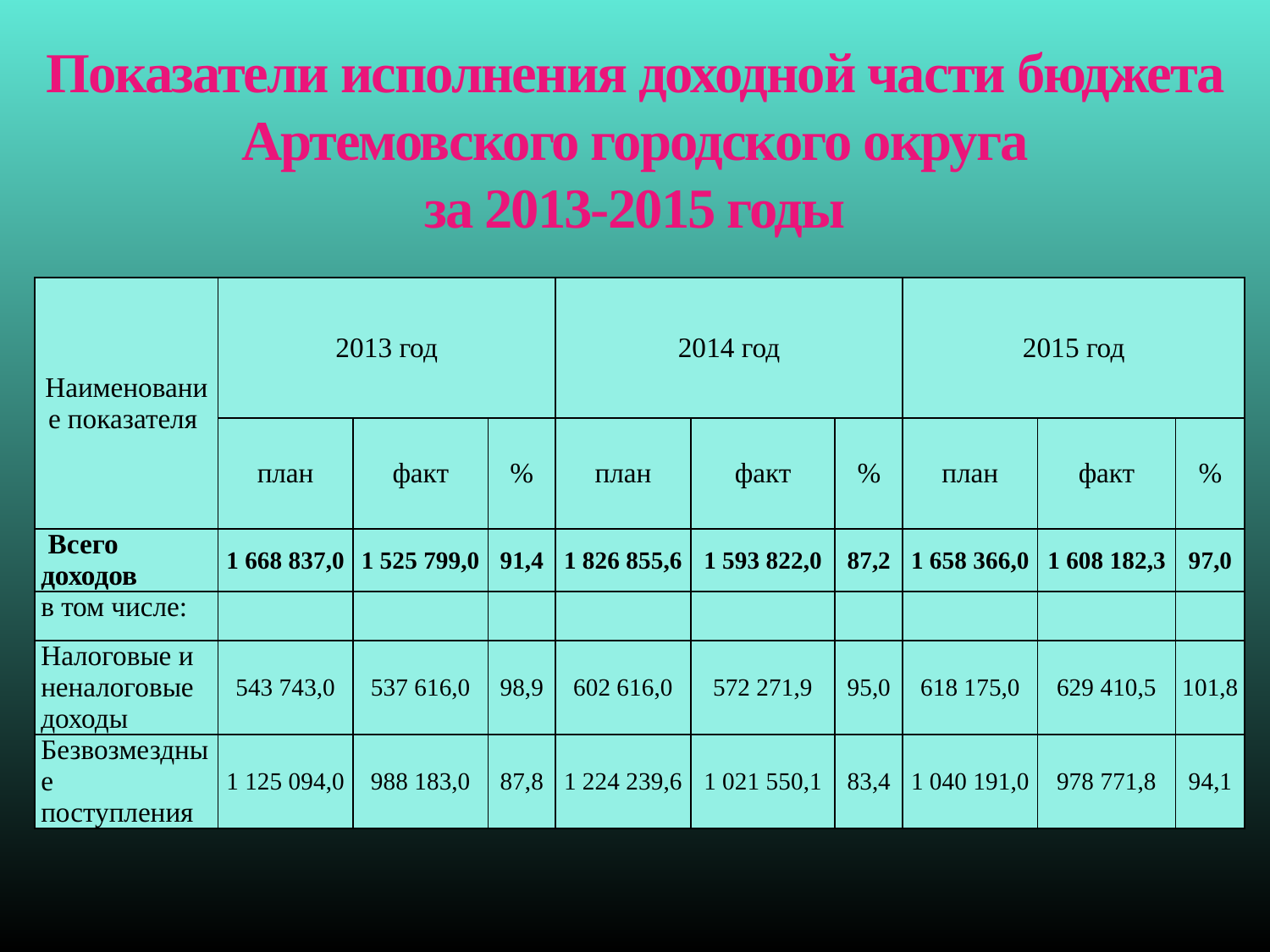

Показатели исполнения доходной части бюджета Артемовского городского округа
за 2013-2015 годы
| Наименование показателя | 2013 год |  |  | 2014 год |  |  | 2015 год |  |  |
| --- | --- | --- | --- | --- | --- | --- | --- | --- | --- |
|  | план | факт | % | план | факт | % | план | факт | % |
| Всего доходов | 1 668 837,0 | 1 525 799,0 | 91,4 | 1 826 855,6 | 1 593 822,0 | 87,2 | 1 658 366,0 | 1 608 182,3 | 97,0 |
| в том числе: |  |  |  |  |  |  |  |  |  |
| Налоговые и неналоговые доходы | 543 743,0 | 537 616,0 | 98,9 | 602 616,0 | 572 271,9 | 95,0 | 618 175,0 | 629 410,5 | 101,8 |
| Безвозмездные поступления | 1 125 094,0 | 988 183,0 | 87,8 | 1 224 239,6 | 1 021 550,1 | 83,4 | 1 040 191,0 | 978 771,8 | 94,1 |